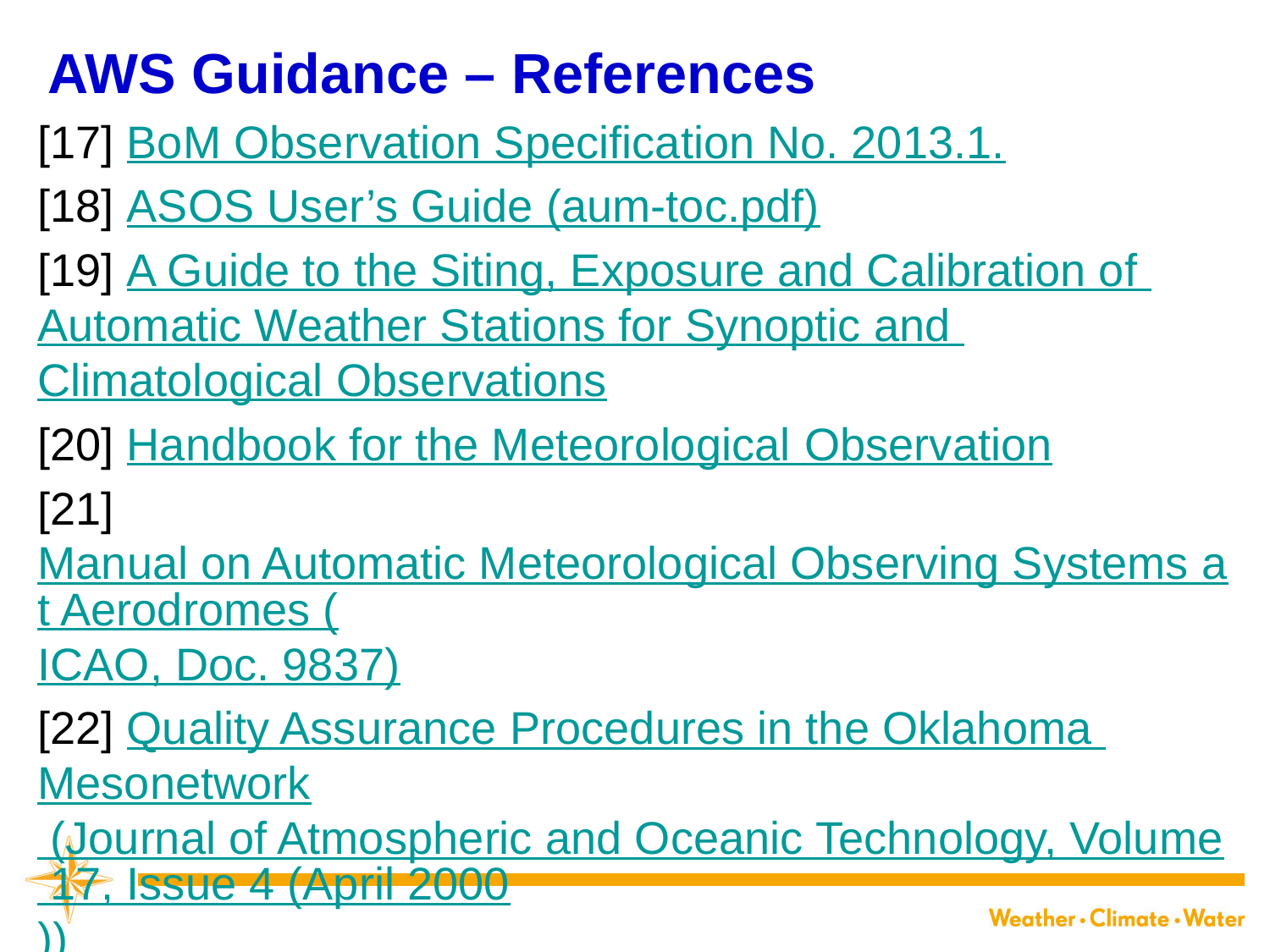

AWS Guidance – References
[17] BoM Observation Specification No. 2013.1.
[18] ASOS User’s Guide (aum-toc.pdf)
[19] A Guide to the Siting, Exposure and Calibration of Automatic Weather Stations for Synoptic and Climatological Observations
[20] Handbook for the Meteorological Observation
[21] Manual on Automatic Meteorological Observing Systems at Aerodromes (ICAO, Doc. 9837)
[22] Quality Assurance Procedures in the Oklahoma Mesonetwork (Journal of Atmospheric and Oceanic Technology, Volume 17, Issue 4 (April 2000))